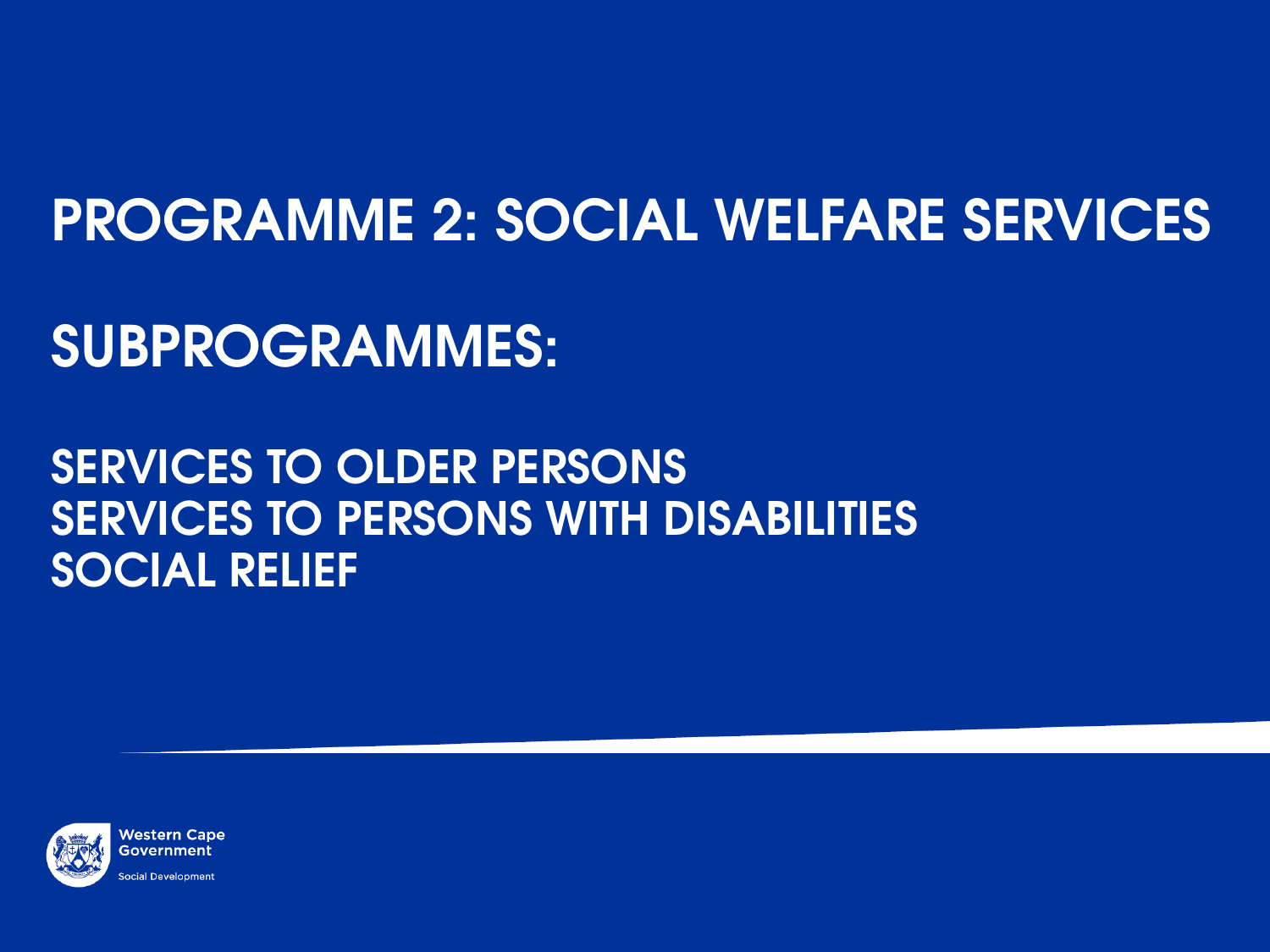

PROGRAMME 2: SOCIAL WELFARE SERVICES

SUBPROGRAMMES:

SERVICES TO OLDER PERSONS
SERVICES TO PERSONS WITH DISABILITIES
SOCIAL RELIEF